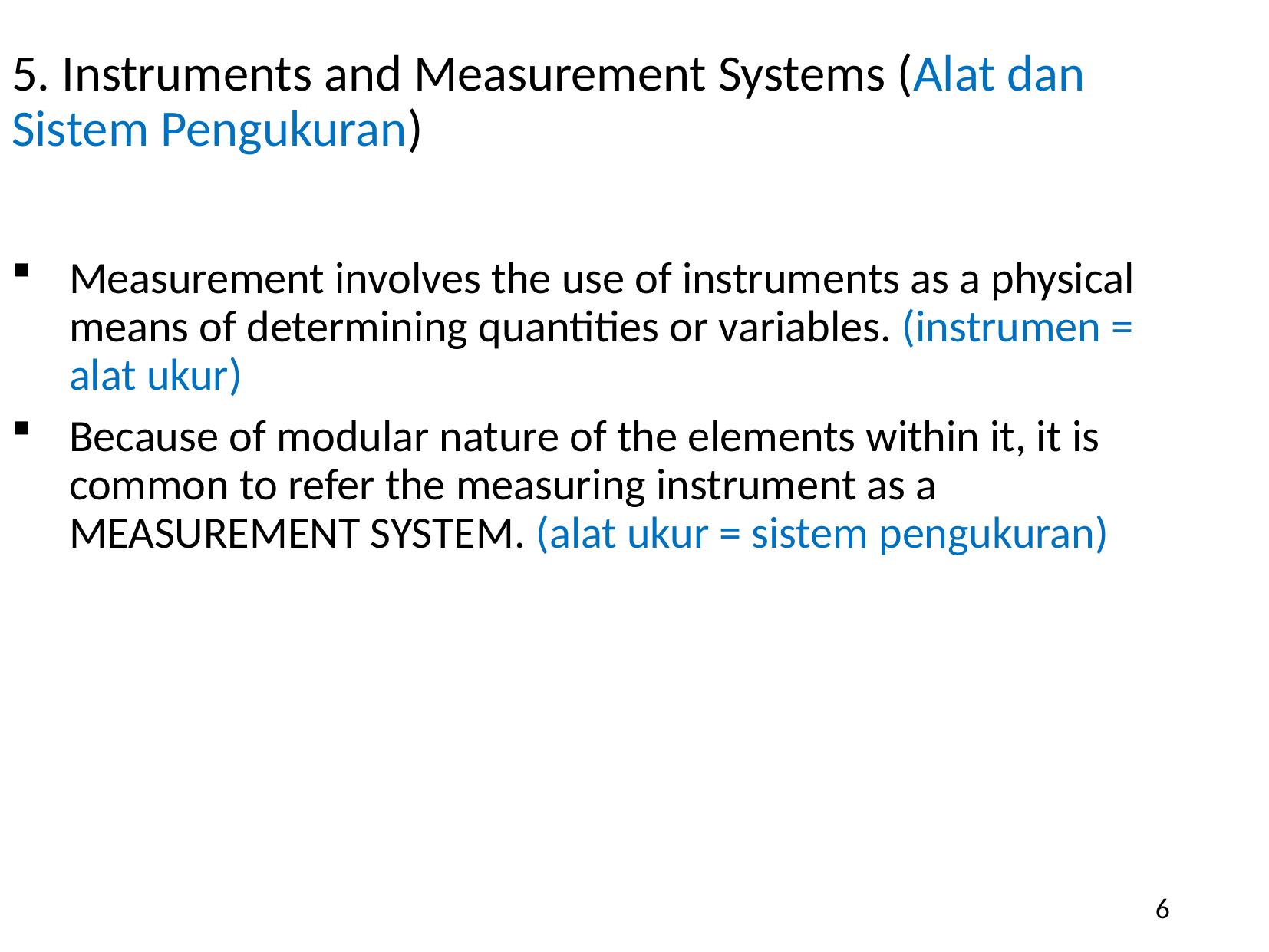

5. Instruments and Measurement Systems (Alat dan Sistem Pengukuran)
Measurement involves the use of instruments as a physical means of determining quantities or variables. (instrumen = alat ukur)
Because of modular nature of the elements within it, it is common to refer the measuring instrument as a MEASUREMENT SYSTEM. (alat ukur = sistem pengukuran)
6